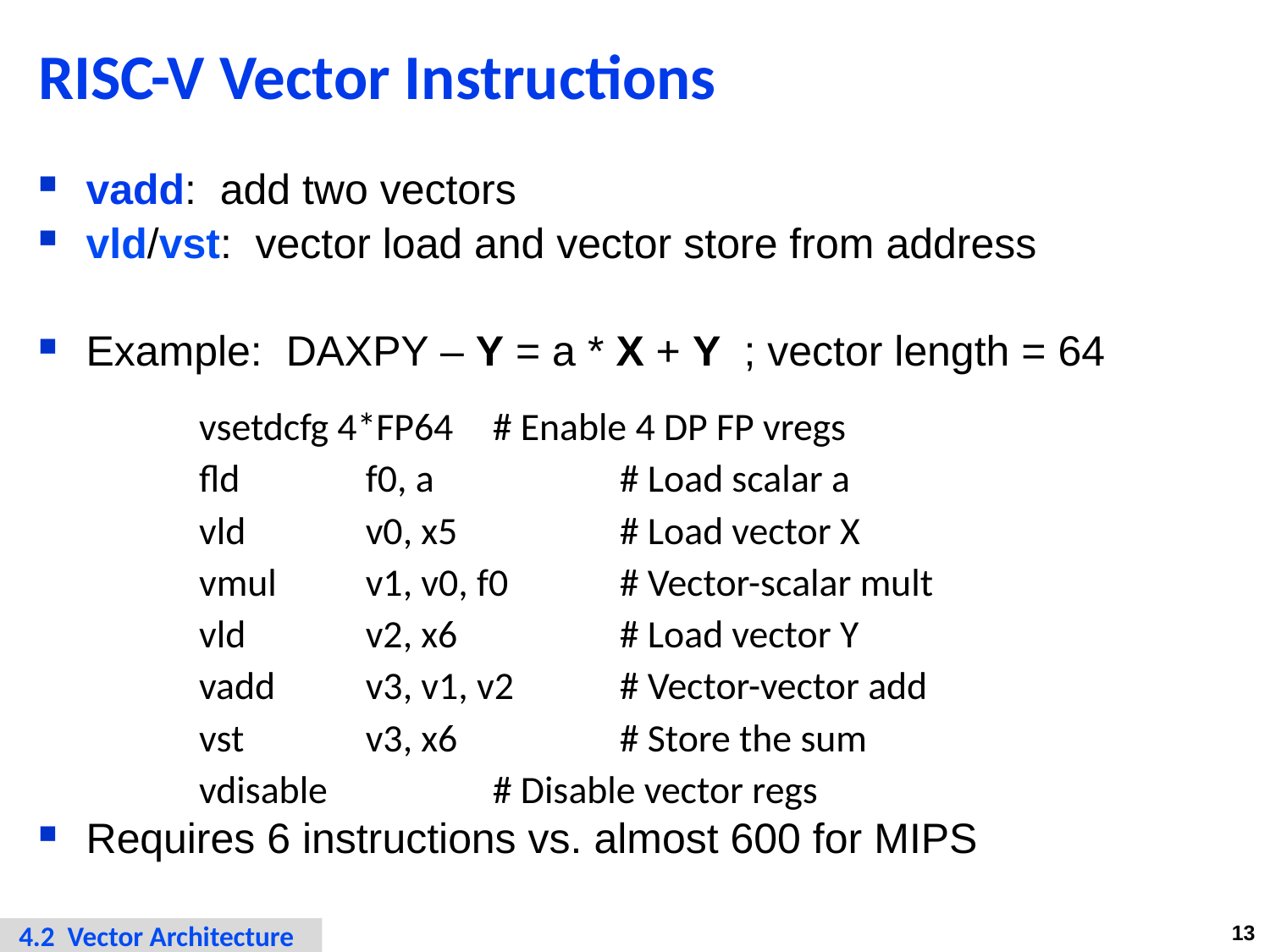

# RISC-V Vector Instructions

vadd:  add two vectors
vld/vst:  vector load and vector store from address

Example:  DAXPY – Y = a * X + Y  ; vector length = 64

Requires 6 instructions vs. almost 600 for MIPS
vsetdcfg 4*FP64 	# Enable 4 DP FP vregs
fld 	f0, a 		# Load scalar a
vld 	v0, x5 		# Load vector X
vmul 	v1, v0, f0 	# Vector-scalar mult
vld  	v2, x6 		# Load vector Y
vadd 	v3, v1, v2 	# Vector-vector add
vst 	v3, x6 		# Store the sum
vdisable 		# Disable vector regs
 4.2  Vector Architecture